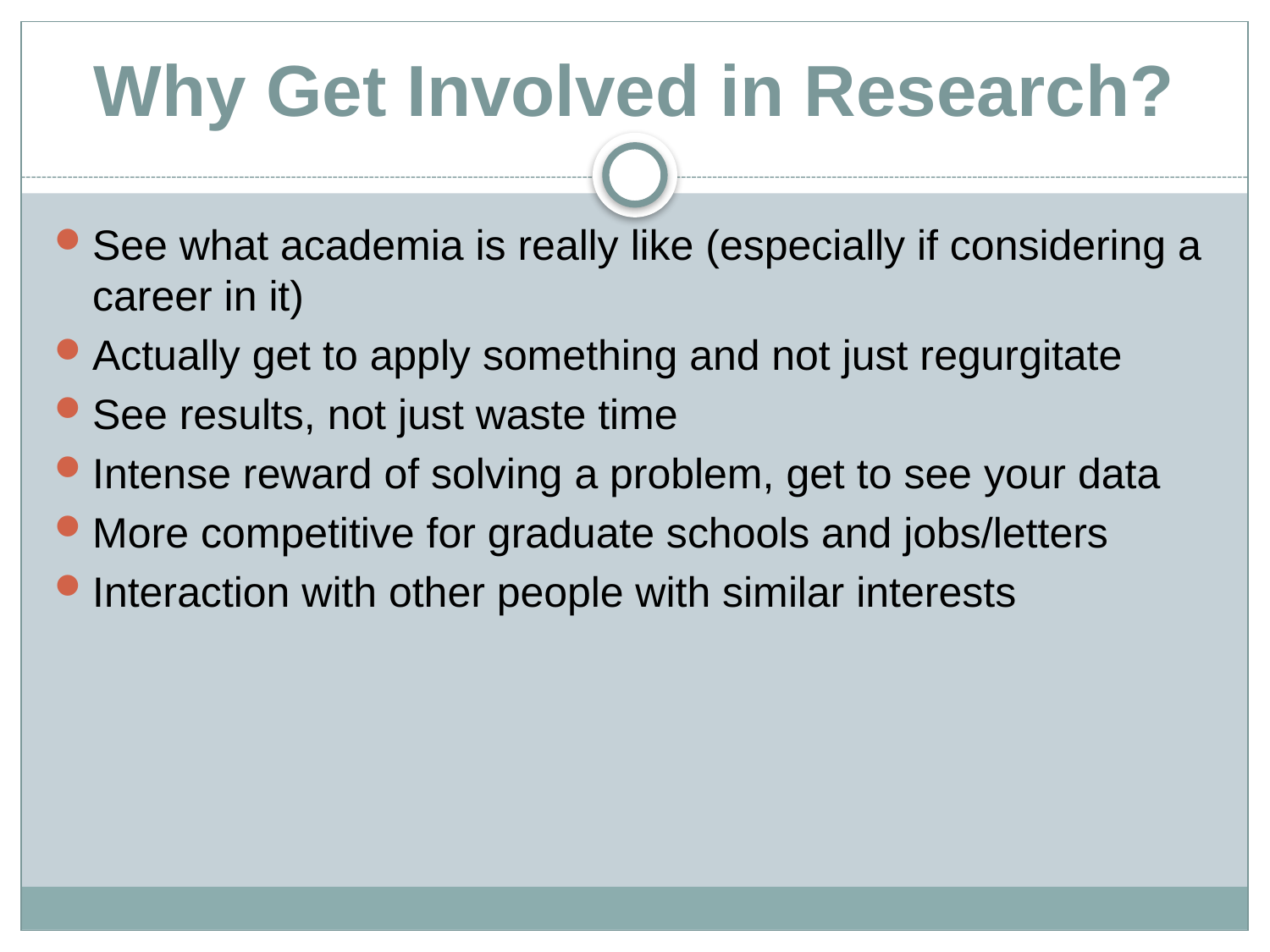

# Why Get Involved in Research?
See what academia is really like (especially if considering a career in it)
Actually get to apply something and not just regurgitate
See results, not just waste time
Intense reward of solving a problem, get to see your data
More competitive for graduate schools and jobs/letters
Interaction with other people with similar interests